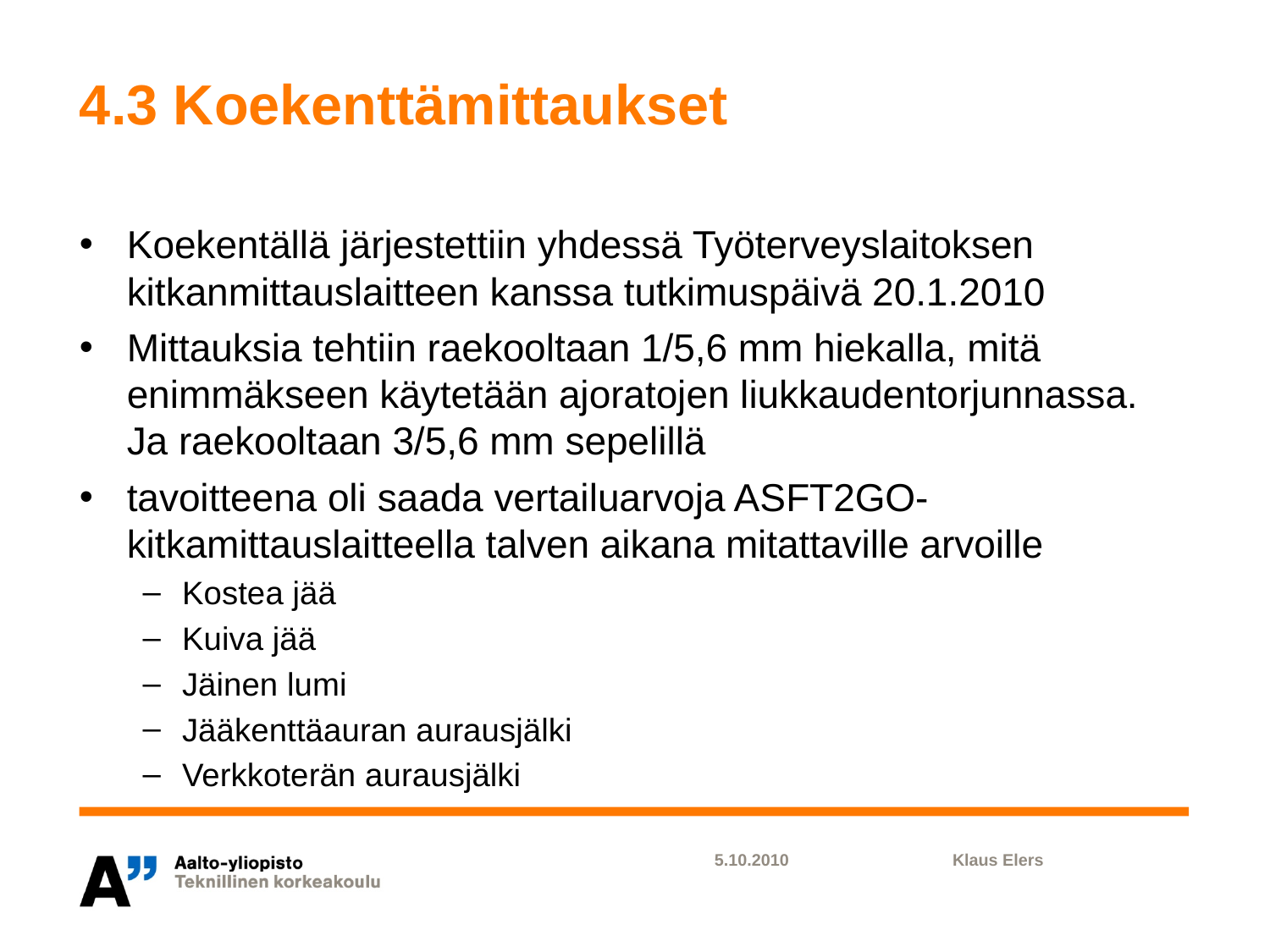

# 4.3 Koekenttämittaukset
Koekentällä järjestettiin yhdessä Työterveyslaitoksen kitkanmittauslaitteen kanssa tutkimuspäivä 20.1.2010
Mittauksia tehtiin raekooltaan 1/5,6 mm hiekalla, mitä enimmäkseen käytetään ajoratojen liukkaudentorjunnassa. Ja raekooltaan 3/5,6 mm sepelillä
tavoitteena oli saada vertailuarvoja ASFT2GO-kitkamittauslaitteella talven aikana mitattaville arvoille
Kostea jää
Kuiva jää
Jäinen lumi
Jääkenttäauran aurausjälki
Verkkoterän aurausjälki
5.10.2010

Klaus Elers